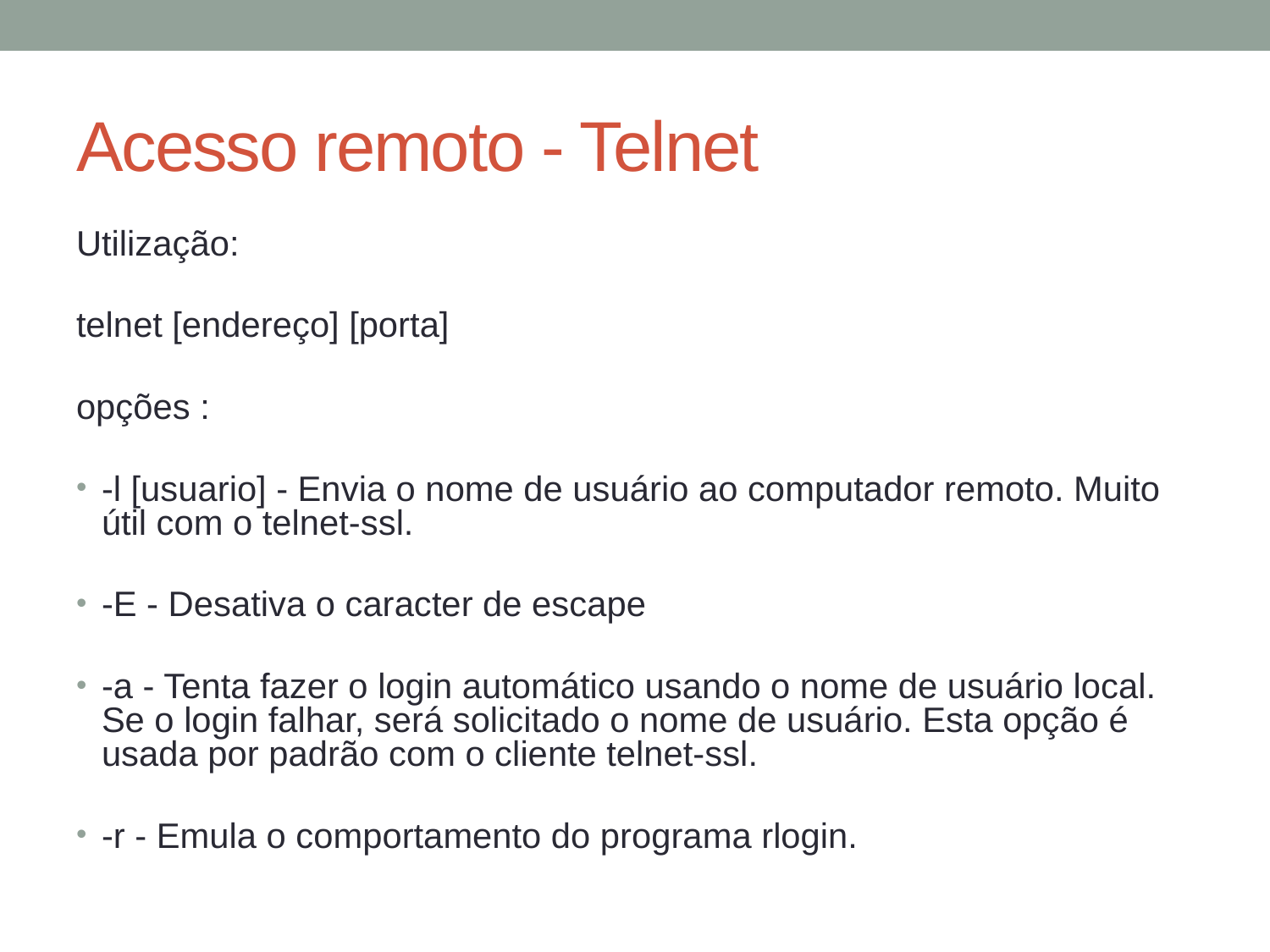

# Acesso remoto - Telnet
Utilização:

telnet [endereço] [porta]

opções :

-l [usuario] - Envia o nome de usuário ao computador remoto. Muito útil com o telnet-ssl.

-E - Desativa o caracter de escape

-a - Tenta fazer o login automático usando o nome de usuário local. Se o login falhar, será solicitado o nome de usuário. Esta opção é usada por padrão com o cliente telnet-ssl.

-r - Emula o comportamento do programa rlogin.